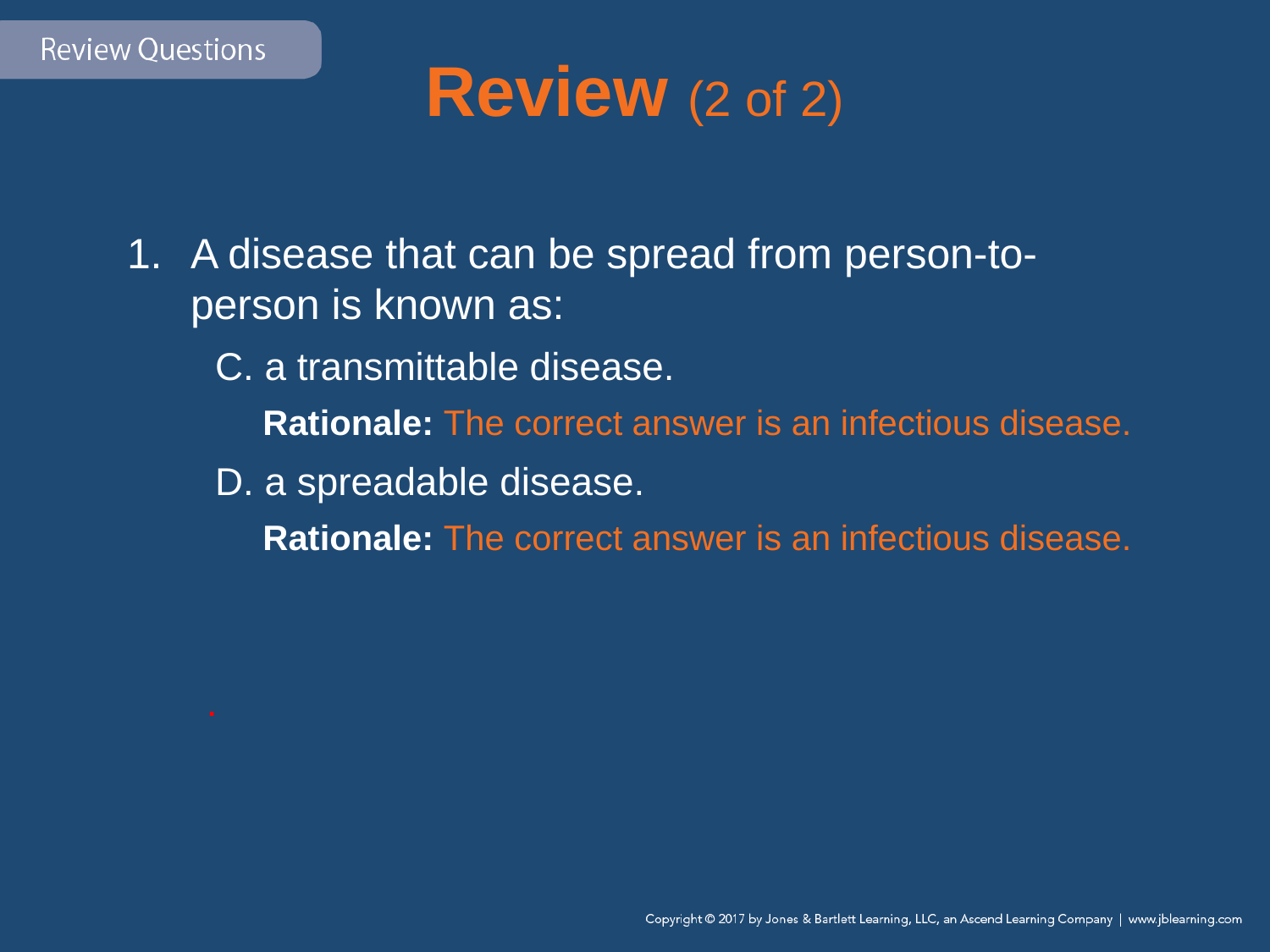

# Review (2 of 2)
A disease that can be spread from person-to-person is known as:
C. a transmittable disease.
Rationale: The correct answer is an infectious disease.
D. a spreadable disease.
Rationale: The correct answer is an infectious disease.

.